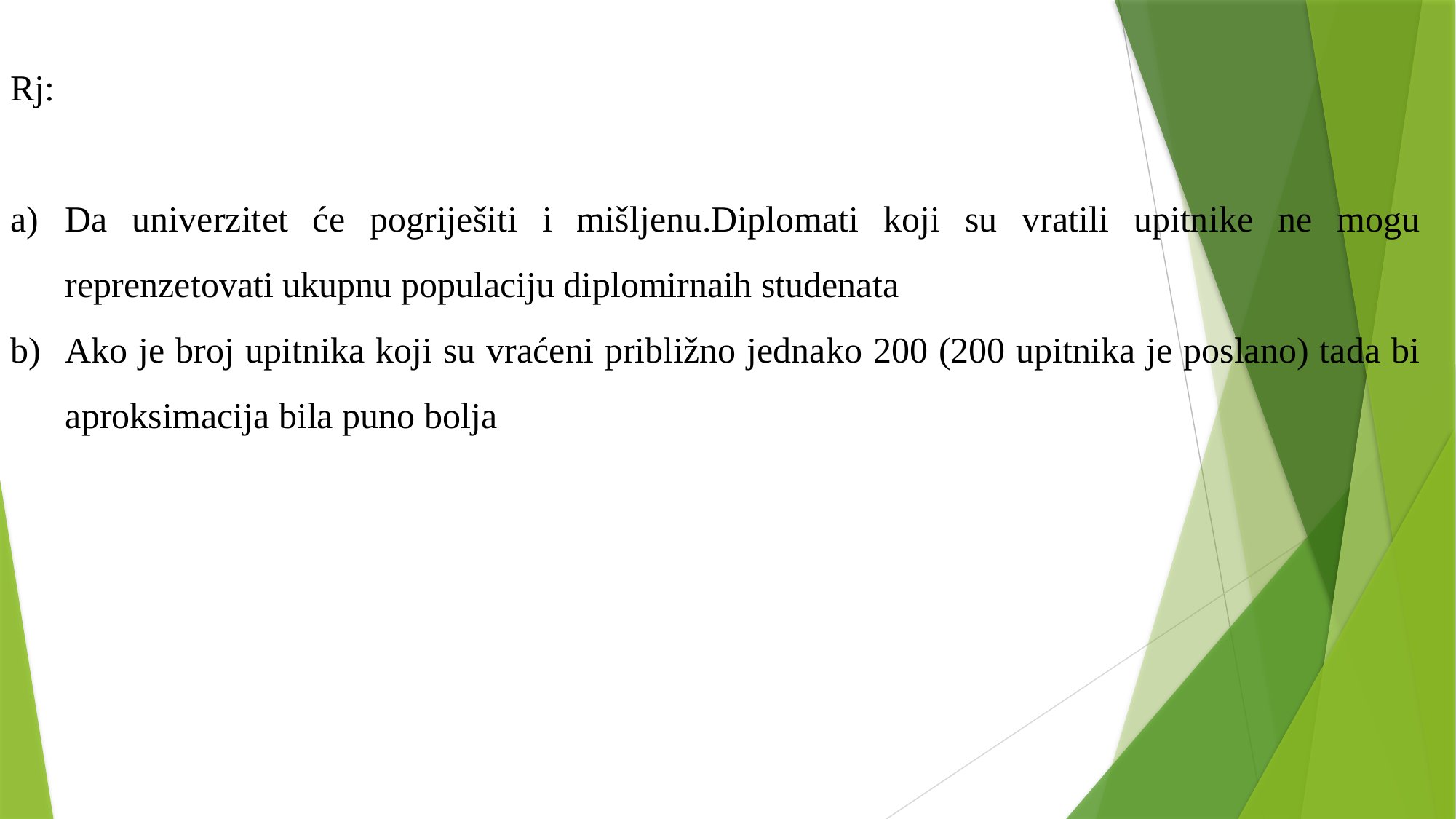

Rj:

Da univerzitet će pogriješiti i mišljenu.Diplomati koji su vratili upitnike ne mogu reprenzetovati ukupnu populaciju diplomirnaih studenata
Ako je broj upitnika koji su vraćeni približno jednako 200 (200 upitnika je poslano) tada bi aproksimacija bila puno bolja